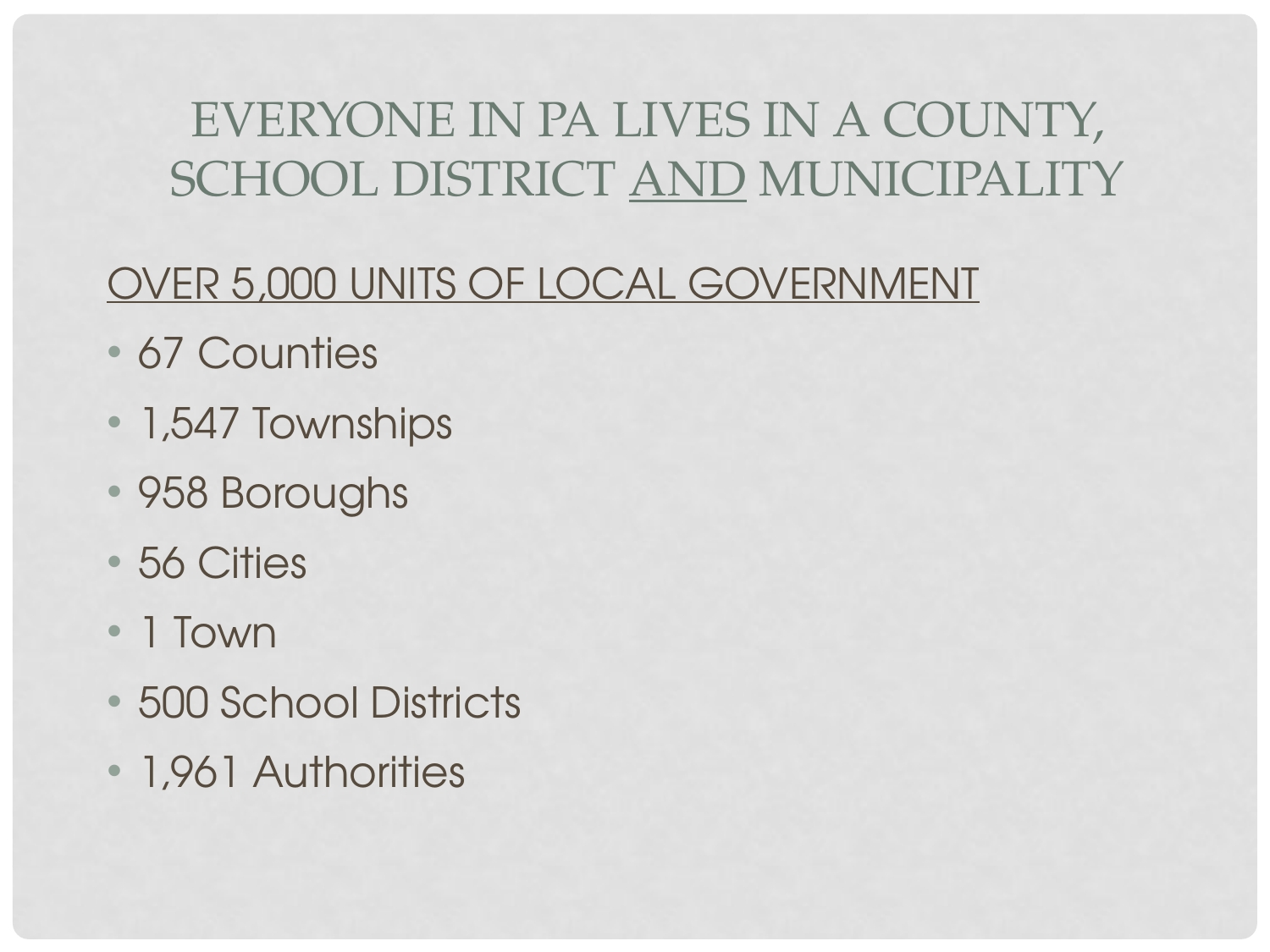

Everyone in PA lives in a County, school district and municipality
OVER 5,000 UNITS OF LOCAL GOVERNMENT
67 Counties
1,547 Townships
958 Boroughs
56 Cities
1 Town
500 School Districts
1,961 Authorities